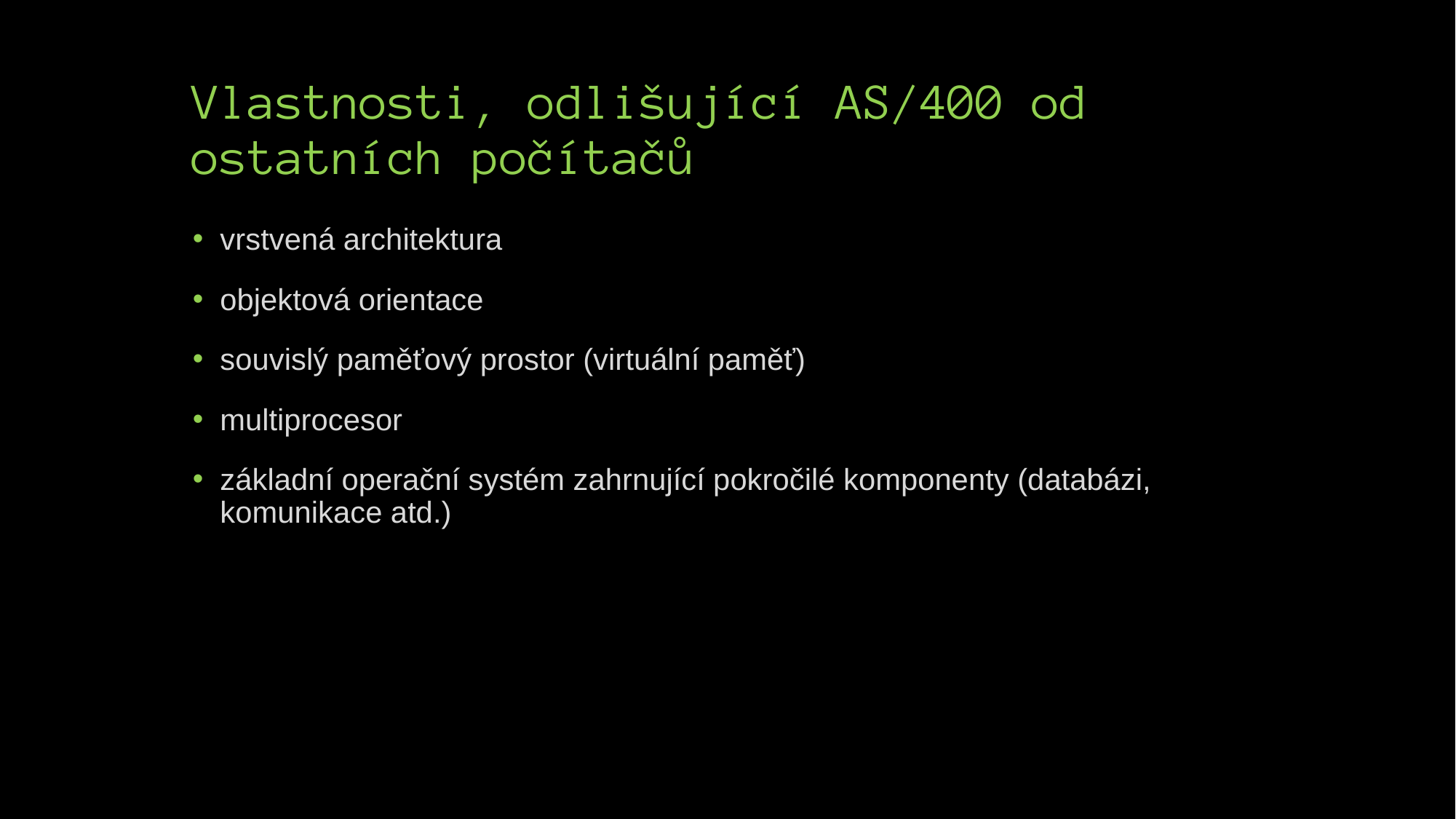

# Vlastnosti, odlišující AS/400 od ostatních počítačů
vrstvená architektura
objektová orientace
souvislý paměťový prostor (virtuální paměť)
multiprocesor
základní operační systém zahrnující pokročilé komponenty (databázi, komunikace atd.)